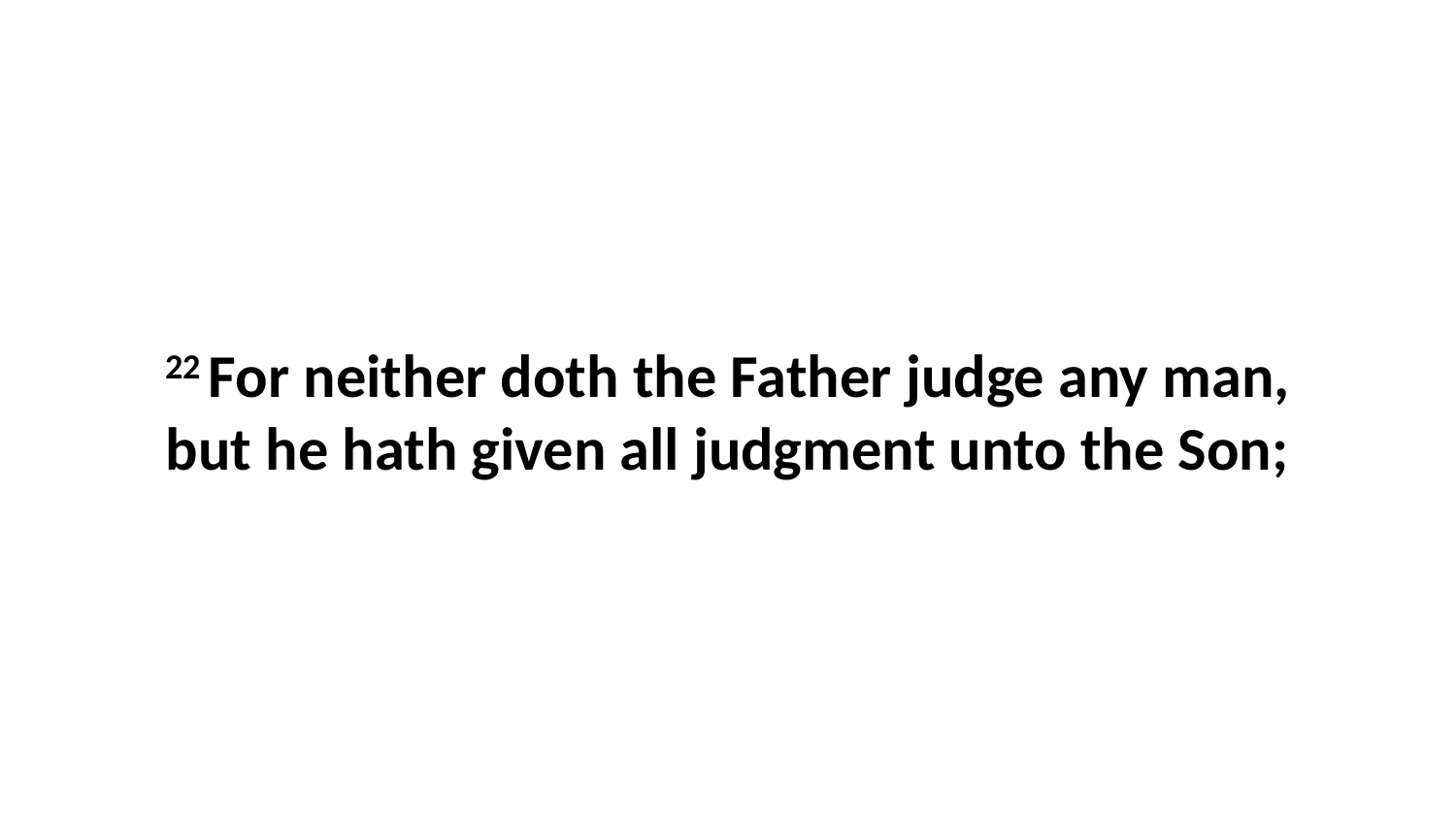

22 For neither doth the Father judge any man, but he hath given all judgment unto the Son;